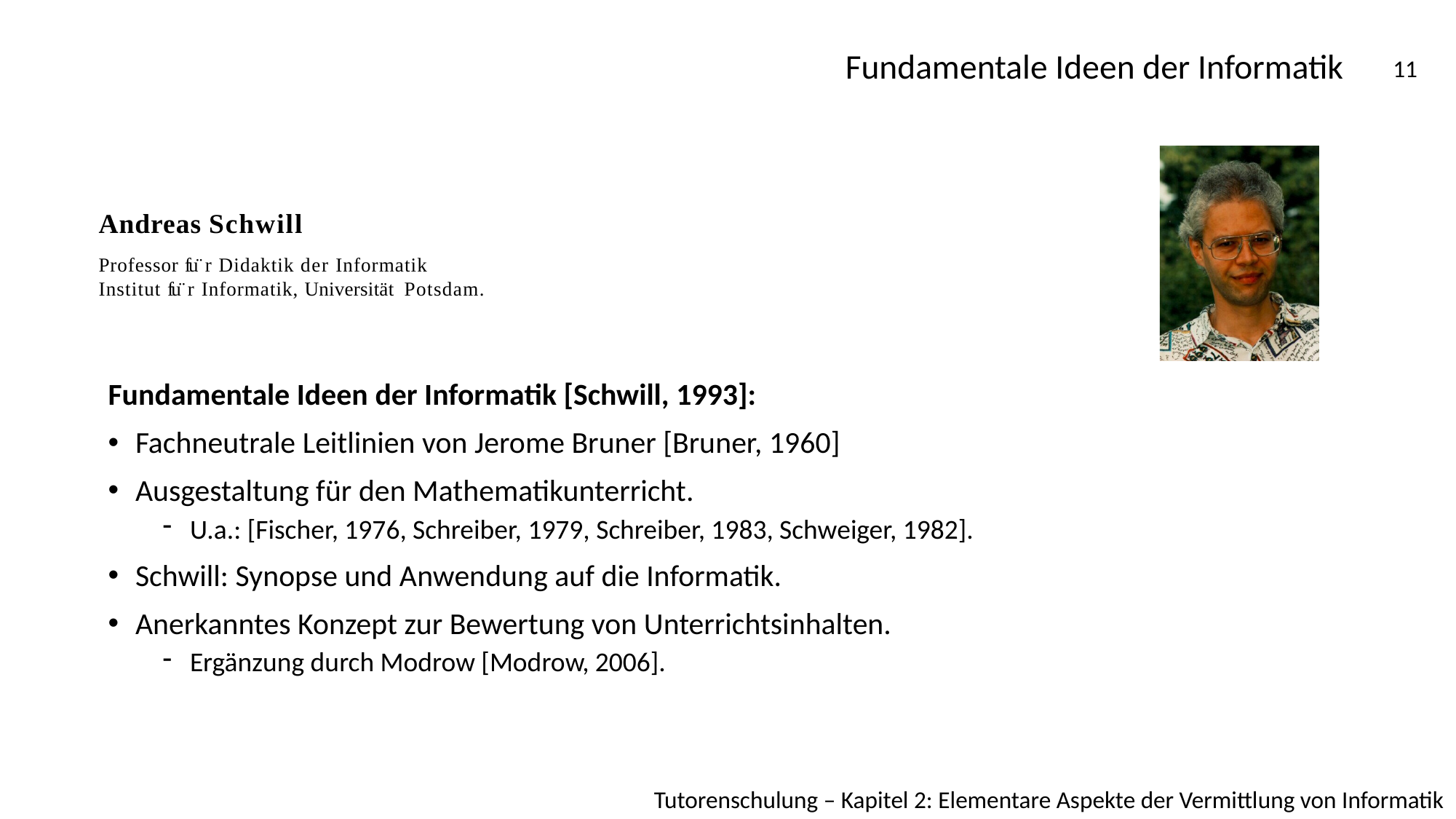

# Fundamentale Ideen der Informatik
11

Andreas Schwill
Professor fu¨ r Didaktik der Informatik  Institut fu¨ r Informatik, Universität  Potsdam.
Fundamentale Ideen der Informatik [Schwill, 1993]:
Fachneutrale Leitlinien von Jerome Bruner [Bruner, 1960]
Ausgestaltung für den Mathematikunterricht.
U.a.: [Fischer, 1976, Schreiber, 1979, Schreiber, 1983, Schweiger, 1982].
Schwill: Synopse und Anwendung auf die Informatik.
Anerkanntes Konzept zur Bewertung von Unterrichtsinhalten.
Ergänzung durch Modrow [Modrow, 2006].